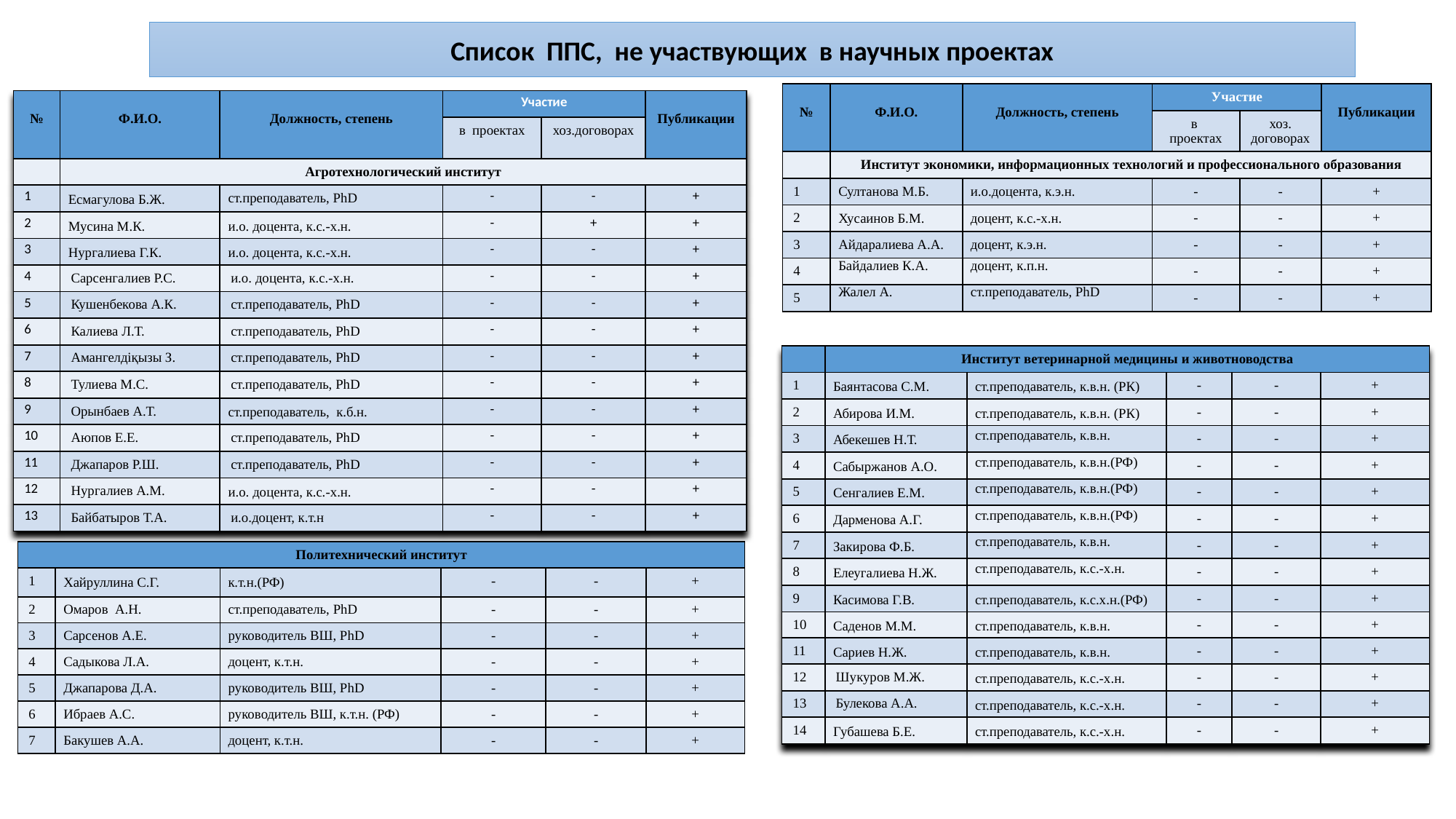

Список  ППС,  не участвующих  в научных проектах
| № | Ф.И.О. | Должность, степень | Участие |  | Публикации |
| --- | --- | --- | --- | --- | --- |
|  |  |  | в проектах | хоз. договорах |  |
|  | Институт экономики, информационных технологий и профессионального образования |  |  |  |  |
| 1 | Султанова М.Б. | и.о.доцента, к.э.н. | - | - | + |
| 2 | Хусаинов Б.М. | доцент, к.с.-х.н. | - | - | + |
| 3 | Айдаралиева А.А. | доцент, к.э.н. | - | - | + |
| 4 | Байдалиев К.А. | доцент, к.п.н. | - | - | + |
| 5 | Жалел А. | cт.преподаватель, PhD | - | - | + |
| № | Ф.И.О. | Должность, степень | Участие |  | Публикации |
| --- | --- | --- | --- | --- | --- |
|  |  |  | в проектах | хоз.договорах |  |
|  | Агротехнологический институт |  |  |  |  |
| 1 | Есмагулова Б.Ж. | ст.преподаватель, PhD | - | - | + |
| 2 | Мусина М.К. | и.о. доцента, к.с.-х.н. | - | + | + |
| 3 | Нургалиева Г.К. | и.о. доцента, к.с.-х.н. | - | - | + |
| 4 | Сарсенгалиев Р.С. | и.о. доцента, к.с.-х.н. | - | - | + |
| 5 | Кушенбекова А.К. | ст.преподаватель, PhD | - | - | + |
| 6 | Калиева Л.Т. | ст.преподаватель, PhD | - | - | + |
| 7 | Амангелдіқызы З. | ст.преподаватель, PhD | - | - | + |
| 8 | Тулиева М.С. | ст.преподаватель, PhD | - | - | + |
| 9 | Орынбаев А.Т. | ст.преподаватель, к.б.н. | - | - | + |
| 10 | Аюпов Е.Е. | ст.преподаватель, PhD | - | - | + |
| 11 | Джапаров Р.Ш. | ст.преподаватель, PhD | - | - | + |
| 12 | Нургалиев А.М. | и.о. доцента, к.с.-х.н. | - | - | + |
| 13 | Байбатыров Т.А. | и.о.доцент, к.т.н | - | - | + |
|  | Институт ветеринарной медицины и животноводства |  |  |  |  |
| --- | --- | --- | --- | --- | --- |
| 1 | Баянтасова С.М. | ст.преподаватель, к.в.н. (РК) | - | - | + |
| 2 | Абирова И.М. | ст.преподаватель, к.в.н. (РК) | - | - | + |
| 3 | Абекешев Н.Т. | ст.преподаватель, к.в.н. | - | - | + |
| 4 | Сабыржанов А.О. | ст.преподаватель, к.в.н.(РФ) | - | - | + |
| 5 | Сенгалиев Е.М. | ст.преподаватель, к.в.н.(РФ) | - | - | + |
| 6 | Дарменова А.Г. | ст.преподаватель, к.в.н.(РФ) | - | - | + |
| 7 | Закирова Ф.Б. | ст.преподаватель, к.в.н. | - | - | + |
| 8 | Елеугалиева Н.Ж. | ст.преподаватель, к.с.-х.н. | - | - | + |
| 9 | Касимова Г.В. | ст.преподаватель, к.с.х.н.(РФ) | - | - | + |
| 10 | Саденов М.М. | ст.преподаватель, к.в.н. | - | - | + |
| 11 | Сариев Н.Ж. | ст.преподаватель, к.в.н. | - | - | + |
| 12 | Шукуров М.Ж. | ст.преподаватель, к.с.-х.н. | - | - | + |
| 13 | Булекова А.А. | ст.преподаватель, к.с.-х.н. | - | - | + |
| 14 | Губашева Б.Е. | ст.преподаватель, к.с.-х.н. | - | - | + |
| Политехнический институт |  |  |  |  |  |
| --- | --- | --- | --- | --- | --- |
| 1 | Хайруллина С.Г. | к.т.н.(РФ) | - | - | + |
| 2 | Омаров А.Н. | cт.преподаватель, PhD | - | - | + |
| 3 | Сарсенов А.Е. | руководитель ВШ, PhD | - | - | + |
| 4 | Садыкова Л.А. | доцент, к.т.н. | - | - | + |
| 5 | Джапарова Д.А. | руководитель ВШ, PhD | - | - | + |
| 6 | Ибраев А.С. | руководитель ВШ, к.т.н. (РФ) | - | - | + |
| 7 | Бакушев А.А. | доцент, к.т.н. | - | - | + |